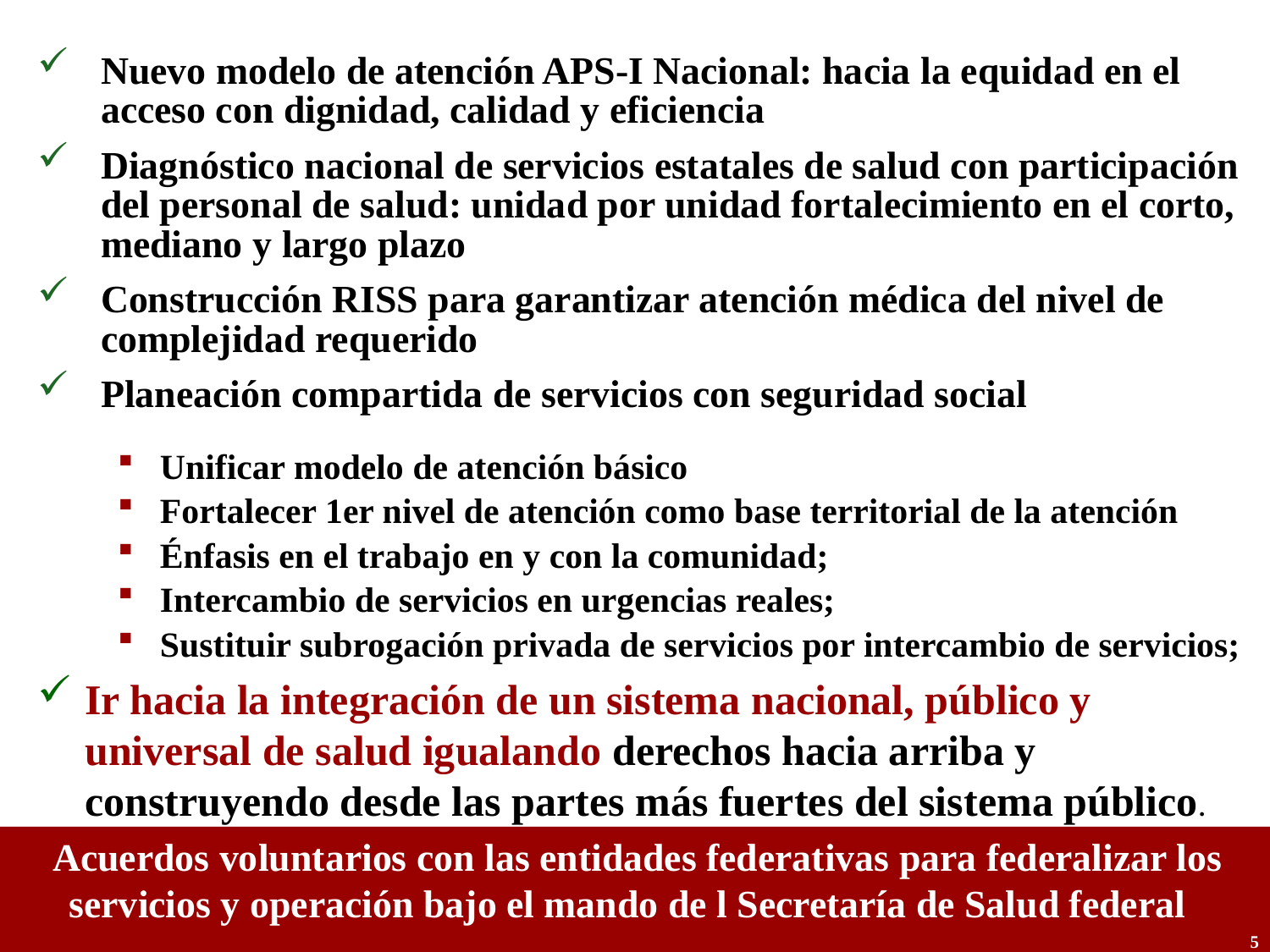

Nuevo modelo de atención APS-I Nacional: hacia la equidad en el acceso con dignidad, calidad y eficiencia
Diagnóstico nacional de servicios estatales de salud con participación del personal de salud: unidad por unidad fortalecimiento en el corto, mediano y largo plazo
Construcción RISS para garantizar atención médica del nivel de complejidad requerido
Planeación compartida de servicios con seguridad social
Unificar modelo de atención básico
Fortalecer 1er nivel de atención como base territorial de la atención
Énfasis en el trabajo en y con la comunidad;
Intercambio de servicios en urgencias reales;
Sustituir subrogación privada de servicios por intercambio de servicios;
Ir hacia la integración de un sistema nacional, público y universal de salud igualando derechos hacia arriba y construyendo desde las partes más fuertes del sistema público.
Acuerdos voluntarios con las entidades federativas para federalizar los servicios y operación bajo el mando de l Secretaría de Salud federal